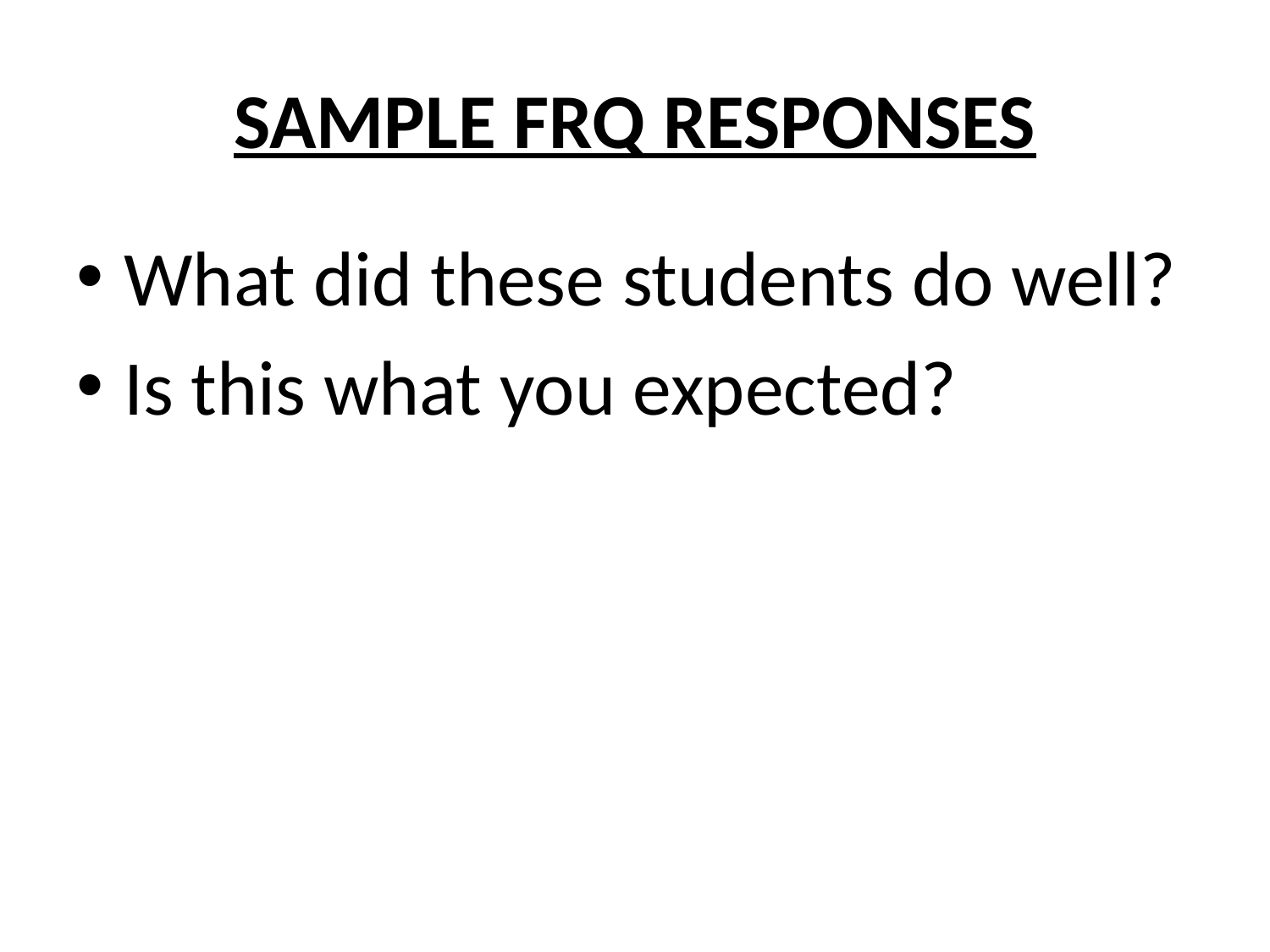

# SAMPLE FRQ RESPONSES
What did these students do well?
Is this what you expected?